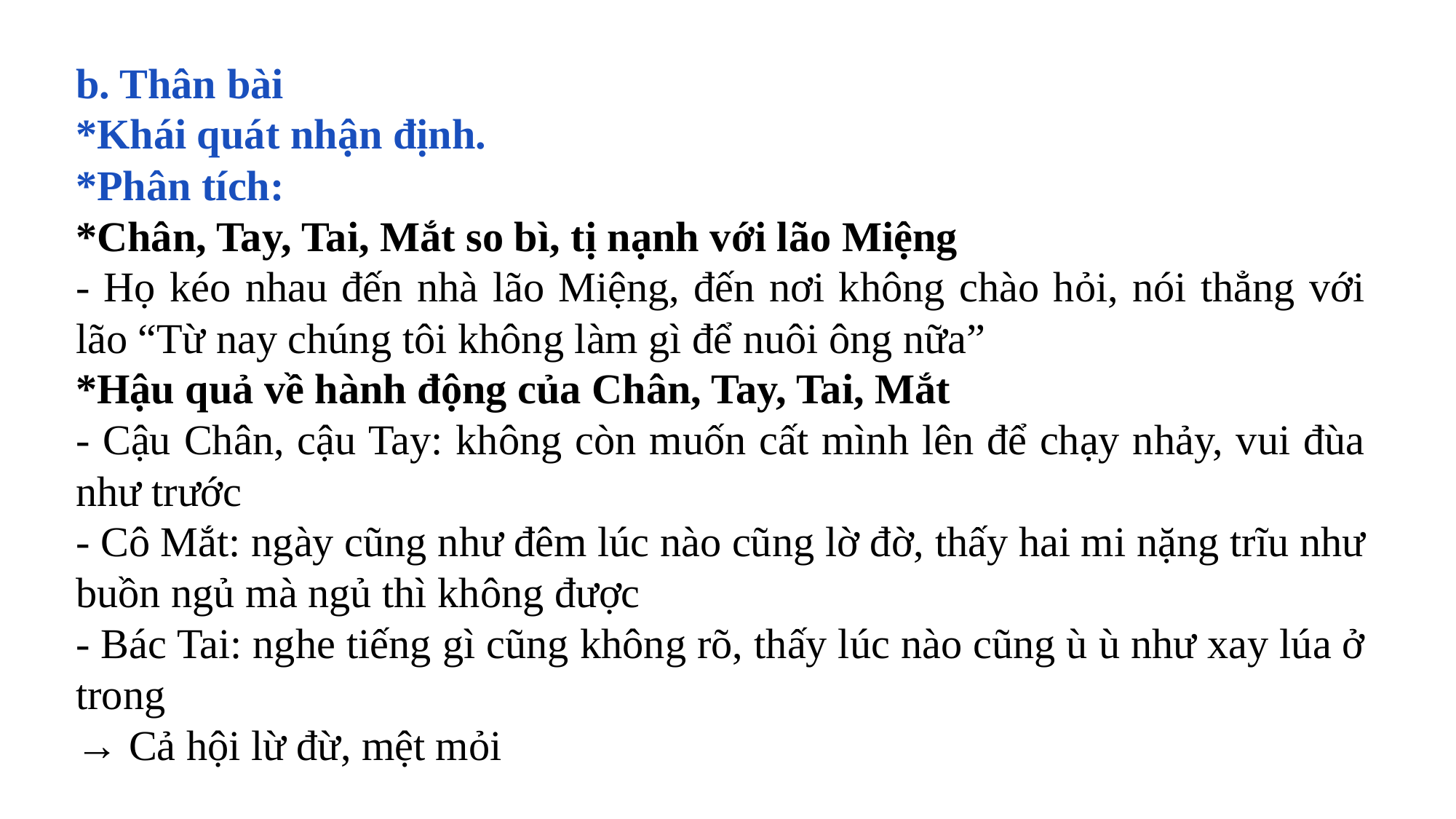

b. Thân bài
*Khái quát nhận định.
*Phân tích:
*Chân, Tay, Tai, Mắt so bì, tị nạnh với lão Miệng
- Họ kéo nhau đến nhà lão Miệng, đến nơi không chào hỏi, nói thẳng với lão “Từ nay chúng tôi không làm gì để nuôi ông nữa”
*Hậu quả về hành động của Chân, Tay, Tai, Mắt
- Cậu Chân, cậu Tay: không còn muốn cất mình lên để chạy nhảy, vui đùa như trước
- Cô Mắt: ngày cũng như đêm lúc nào cũng lờ đờ, thấy hai mi nặng trĩu như buồn ngủ mà ngủ thì không được
- Bác Tai: nghe tiếng gì cũng không rõ, thấy lúc nào cũng ù ù như xay lúa ở trong
→ Cả hội lừ đừ, mệt mỏi